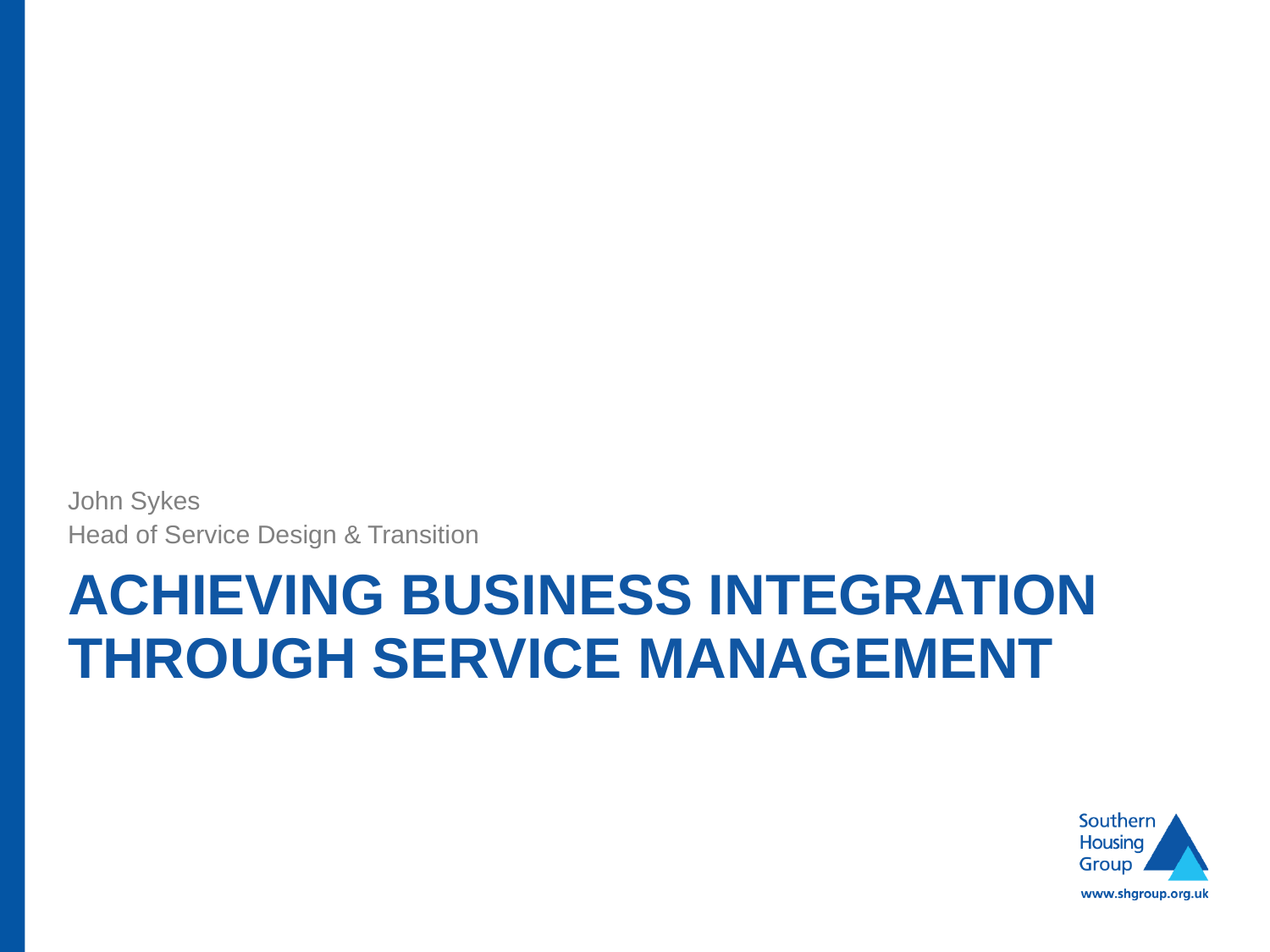

John Sykes
Head of Service Design & Transition

# Achieving business integration through Service Management